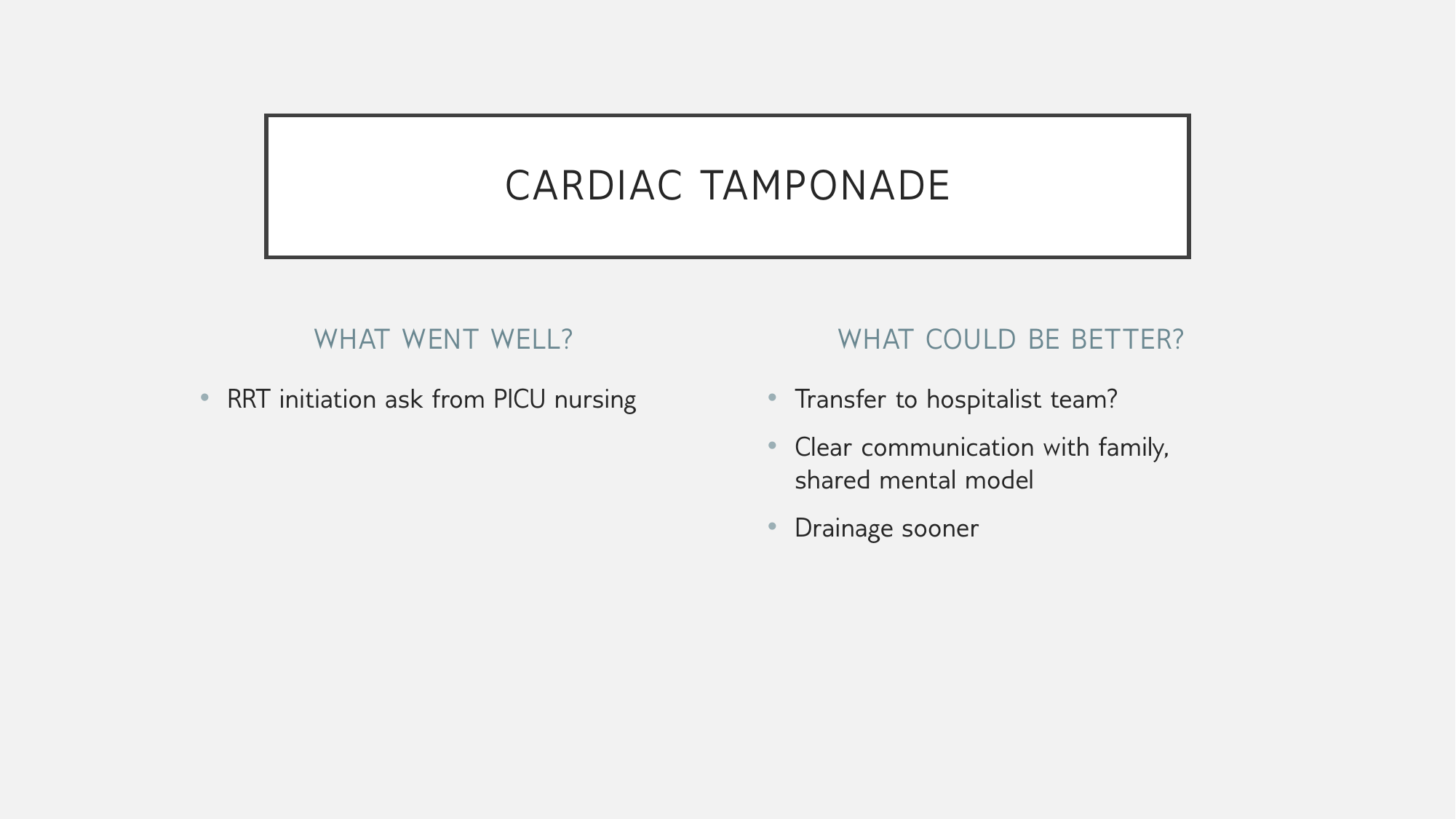

# Cardiac tamponade
What went well?
What could be better?
RRT initiation ask from PICU nursing
Transfer to hospitalist team?
Clear communication with family, shared mental model
Drainage sooner